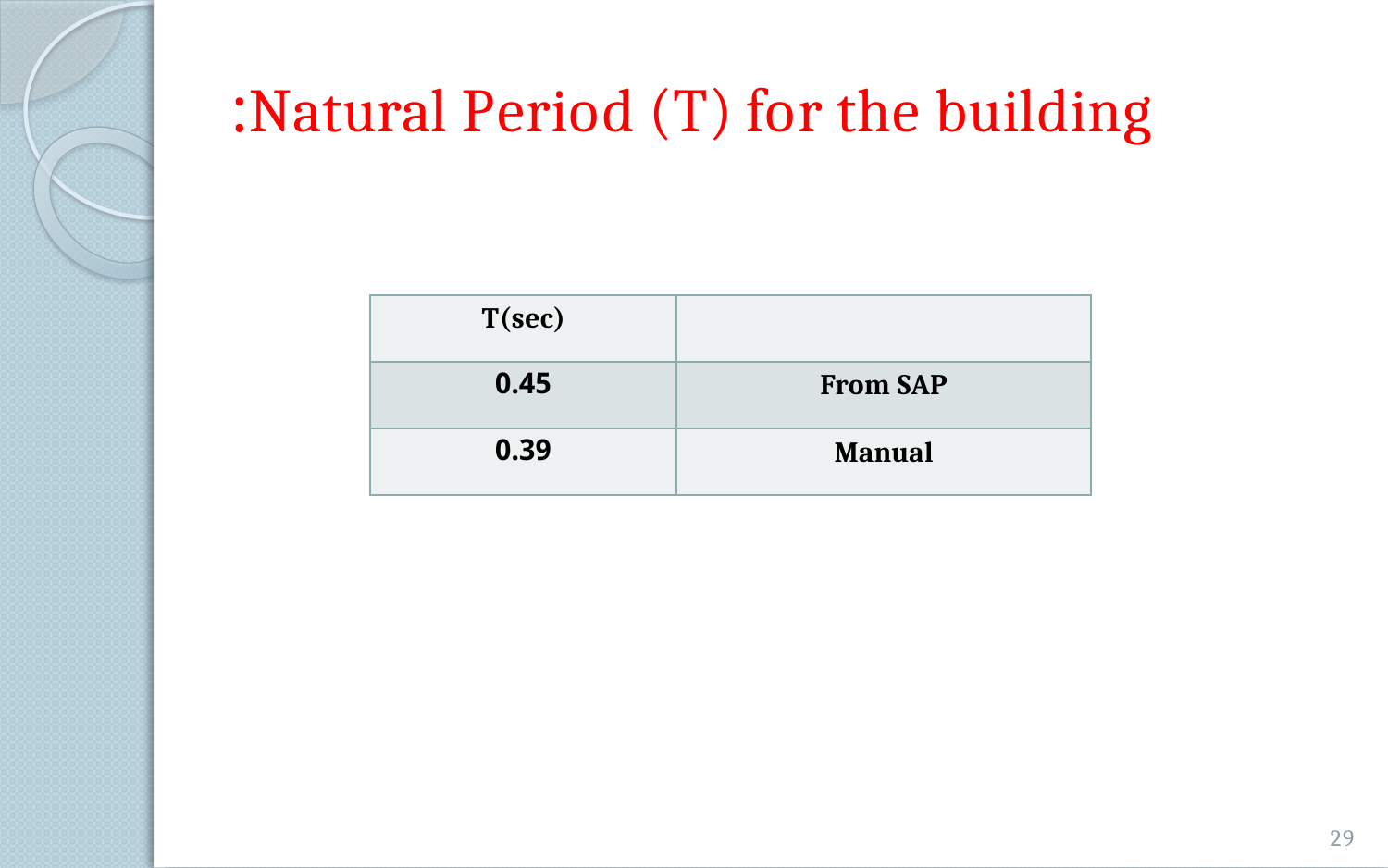

# Natural Period (T) for the building:
| T(sec) |  |
| --- | --- |
| 0.45 | From SAP |
| 0.39 | Manual |
29